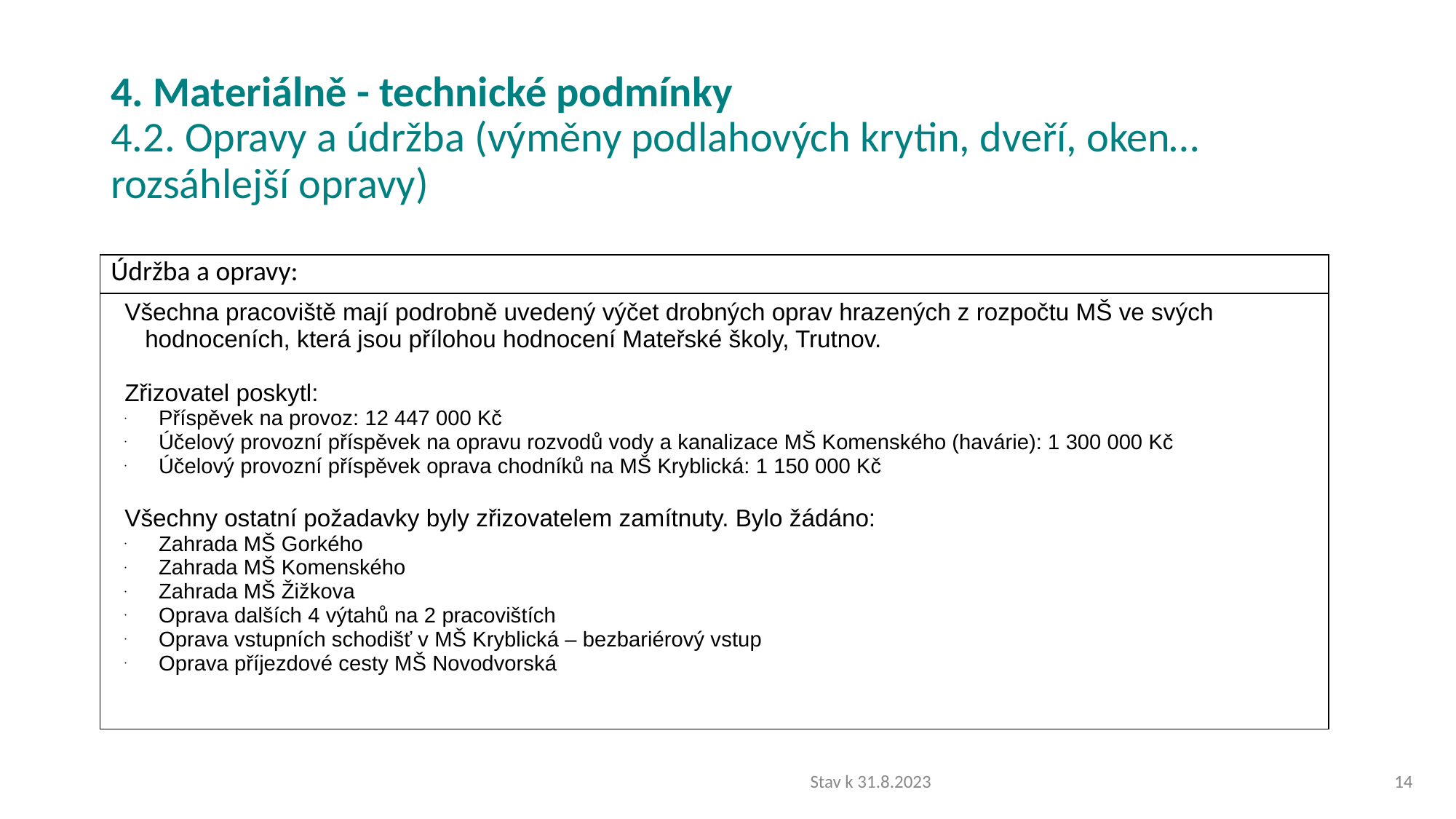

# 4. Materiálně - technické podmínky 4.2. Opravy a údržba (výměny podlahových krytin, dveří, oken… rozsáhlejší opravy)
| Údržba a opravy: |
| --- |
| Všechna pracoviště mají podrobně uvedený výčet drobných oprav hrazených z rozpočtu MŠ ve svých hodnoceních, která jsou přílohou hodnocení Mateřské školy, Trutnov. Zřizovatel poskytl: Příspěvek na provoz: 12 447 000 Kč Účelový provozní příspěvek na opravu rozvodů vody a kanalizace MŠ Komenského (havárie): 1 300 000 Kč Účelový provozní příspěvek oprava chodníků na MŠ Kryblická: 1 150 000 Kč Všechny ostatní požadavky byly zřizovatelem zamítnuty. Bylo žádáno: Zahrada MŠ Gorkého Zahrada MŠ Komenského Zahrada MŠ Žižkova Oprava dalších 4 výtahů na 2 pracovištích Oprava vstupních schodišť v MŠ Kryblická – bezbariérový vstup Oprava příjezdové cesty MŠ Novodvorská |
Stav k 31.8.2023
14